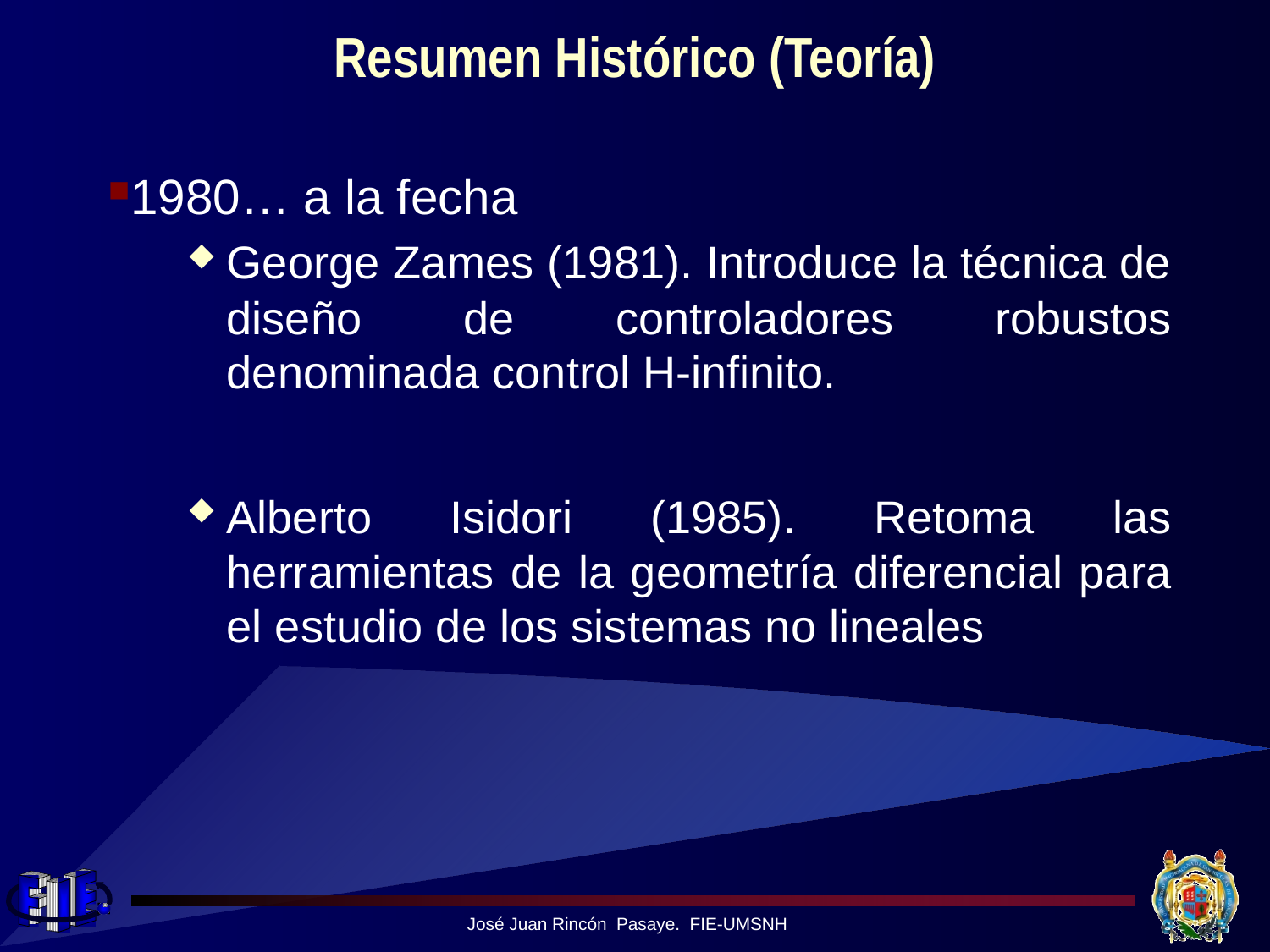

# Resumen Histórico (Teoría)
1980… a la fecha
George Zames (1981). Introduce la técnica de diseño de controladores robustos denominada control H-infinito.

Alberto Isidori (1985). Retoma las herramientas de la geometría diferencial para el estudio de los sistemas no lineales
José Juan Rincón  Pasaye.  FIE-UMSNH